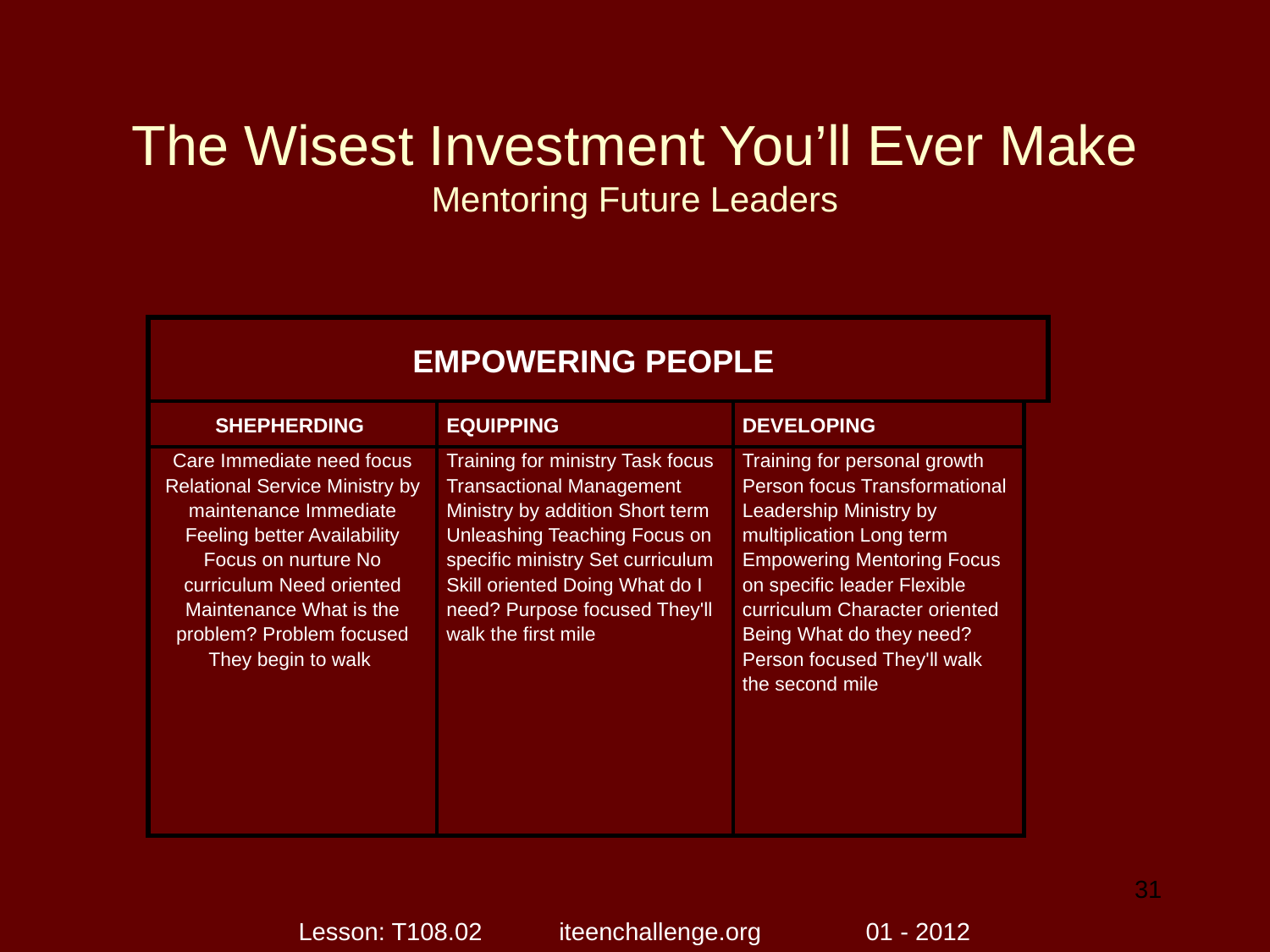

# The Wisest Investment You’ll Ever Make Mentoring Future Leaders
| EMPOWERING PEOPLE |  |  |  |
| --- | --- | --- | --- |
| SHEPHERDING | EQUIPPING | DEVELOPING |  |
| Care Immediate need focus Relational Service Ministry by maintenance Immediate Feeling better Availability Focus on nurture No curriculum Need oriented Maintenance What is the problem? Problem focused They begin to walk | Training for ministry Task focus Transactional Management Ministry by addition Short term Unleashing Teaching Focus on specific ministry Set curriculum Skill oriented Doing What do I need? Purpose focused They'll walk the first mile | Training for personal growth Person focus Transformational Leadership Ministry by multiplication Long term Empowering Mentoring Focus on specific leader Flexible curriculum Character oriented Being What do they need? Person focused They'll walk the second mile |  |
31
Lesson: T108.02           iteenchallenge.org               01 - 2012